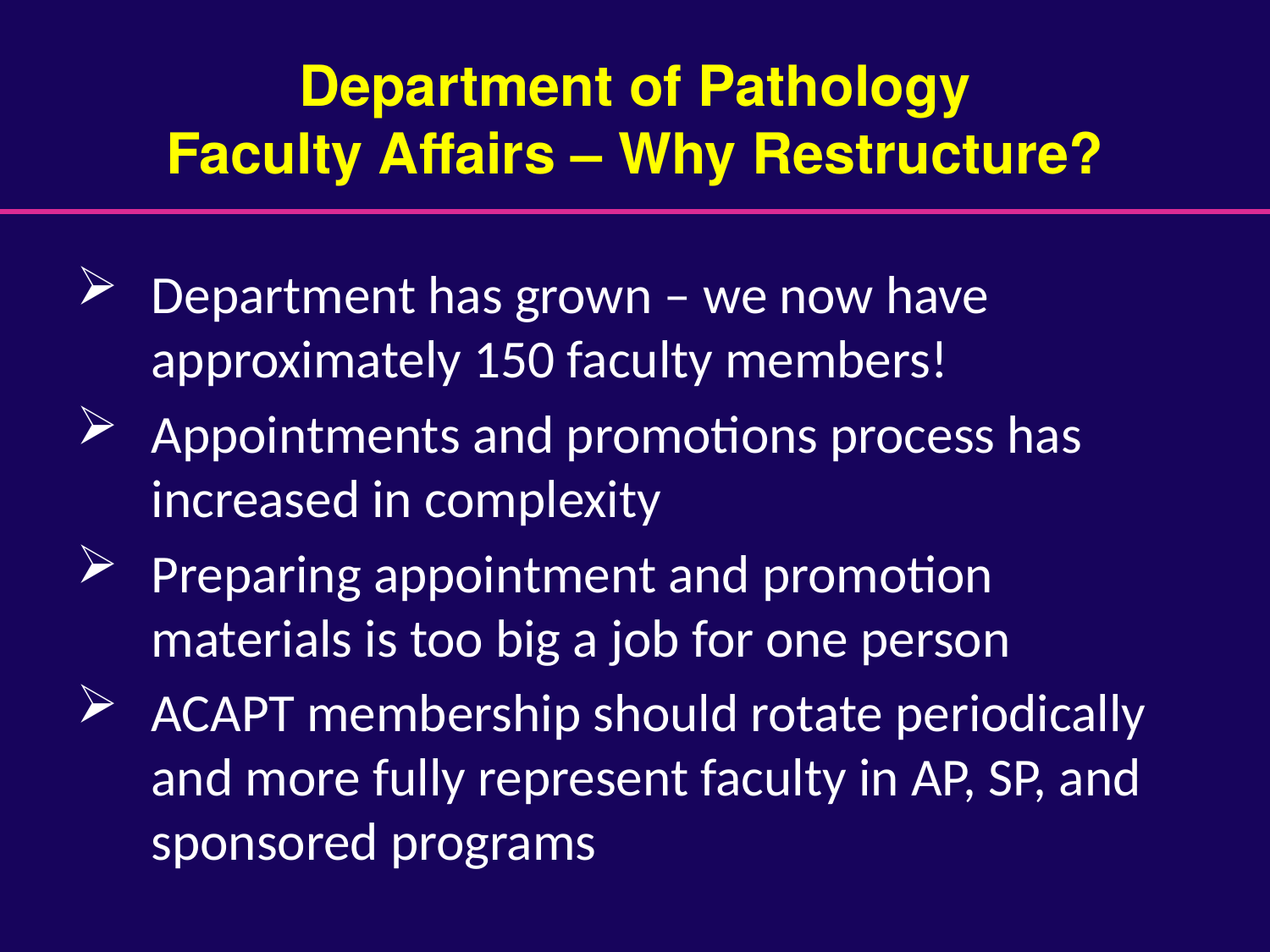

# Department of Pathology Faculty Affairs – Why Restructure?
Department has grown – we now have approximately 150 faculty members!
Appointments and promotions process has increased in complexity
Preparing appointment and promotion materials is too big a job for one person
ACAPT membership should rotate periodically and more fully represent faculty in AP, SP, and sponsored programs